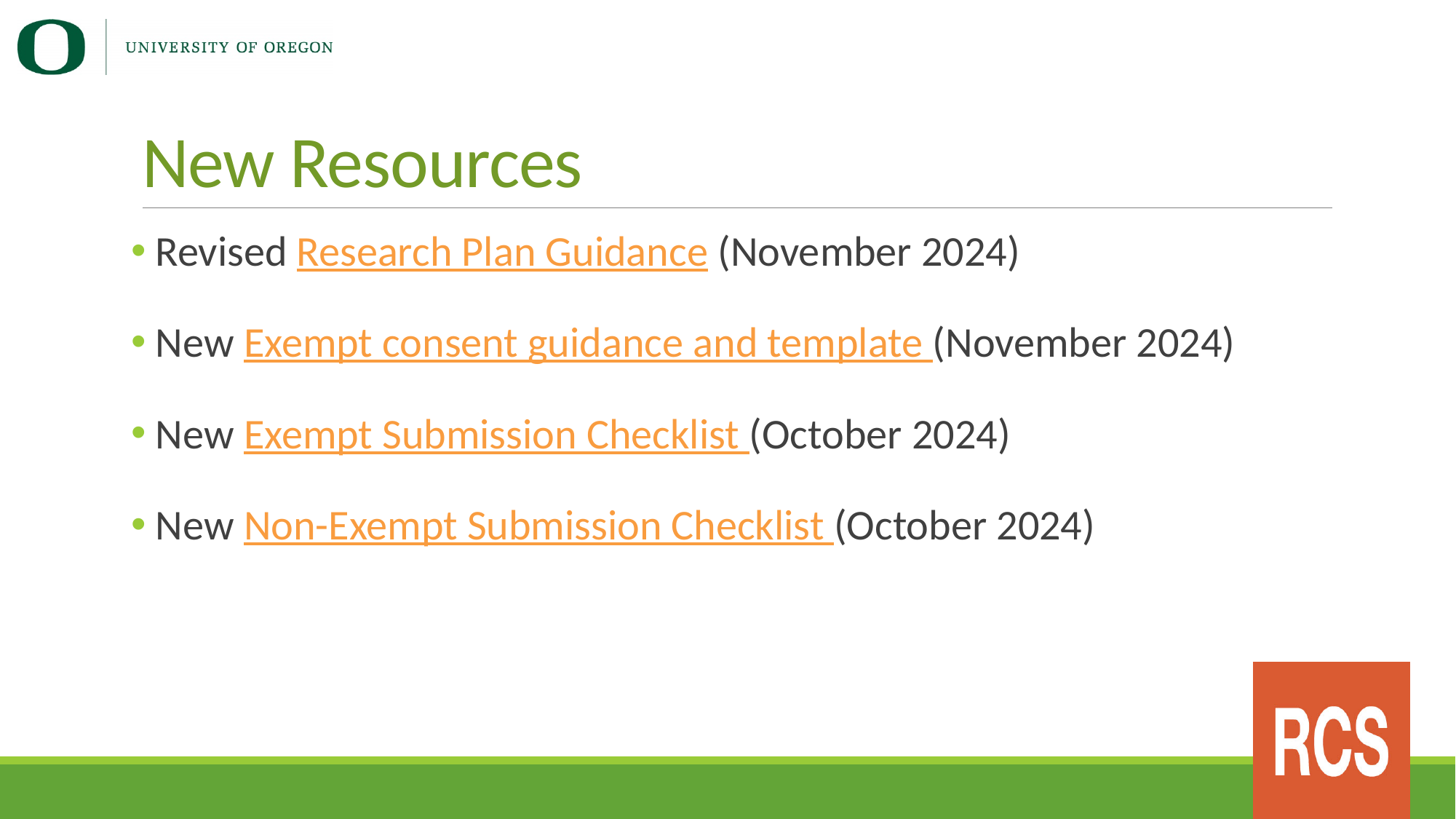

# New Resources
 Revised Research Plan Guidance (November 2024)
 New Exempt consent guidance and template (November 2024)
 New Exempt Submission Checklist (October 2024)
 New Non-Exempt Submission Checklist (October 2024)